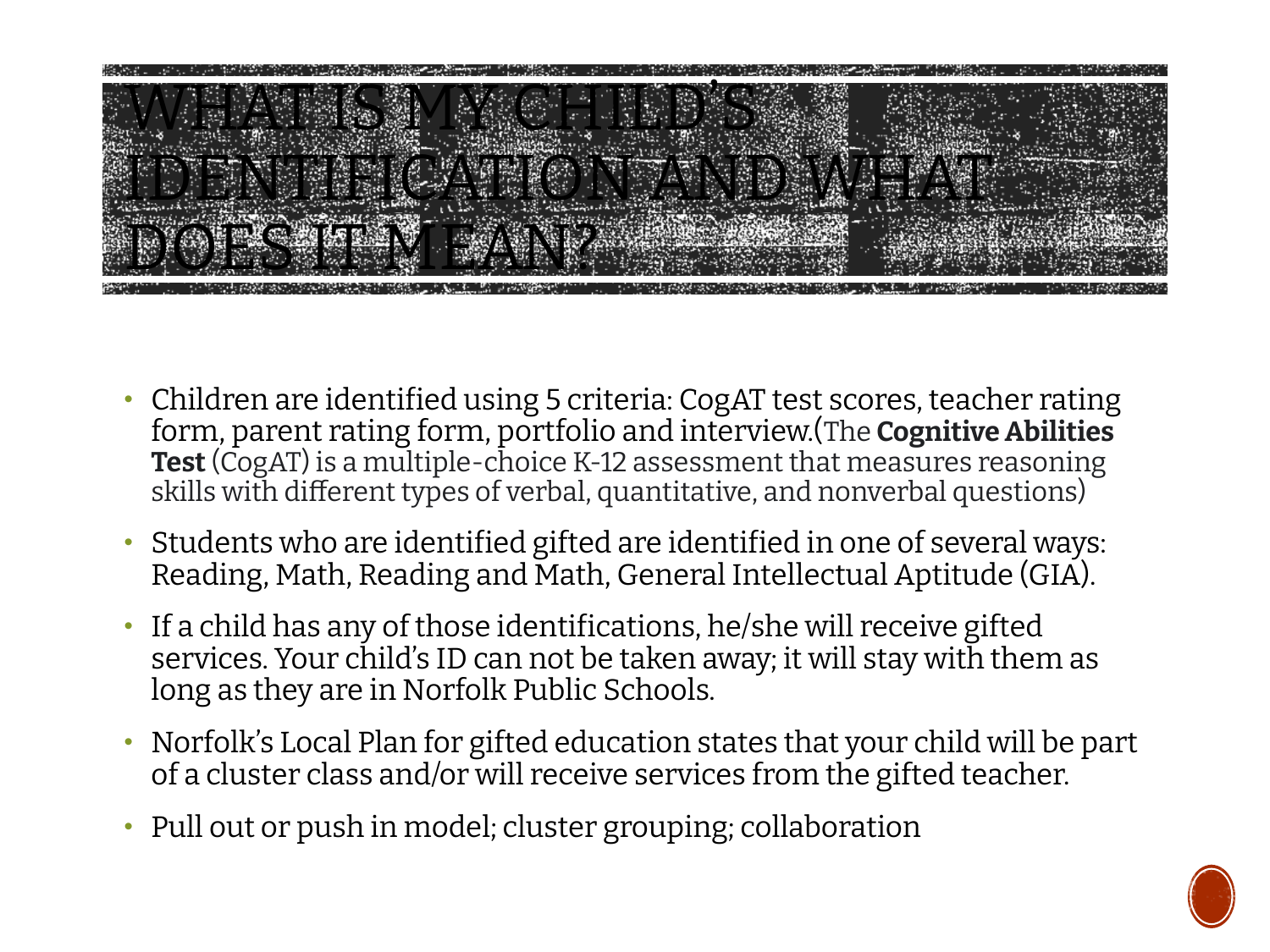

# What is my child’s identification and what does it mean?

Children are identified using 5 criteria: CogAT test scores, teacher rating form, parent rating form, portfolio and interview.(The Cognitive Abilities Test (CogAT) is a multiple-choice K-12 assessment that measures reasoning skills with different types of verbal, quantitative, and nonverbal questions)
Students who are identified gifted are identified in one of several ways: Reading, Math, Reading and Math, General Intellectual Aptitude (GIA).
If a child has any of those identifications, he/she will receive gifted services. Your child’s ID can not be taken away; it will stay with them as long as they are in Norfolk Public Schools.
Norfolk’s Local Plan for gifted education states that your child will be part of a cluster class and/or will receive services from the gifted teacher.
Pull out or push in model; cluster grouping; collaboration